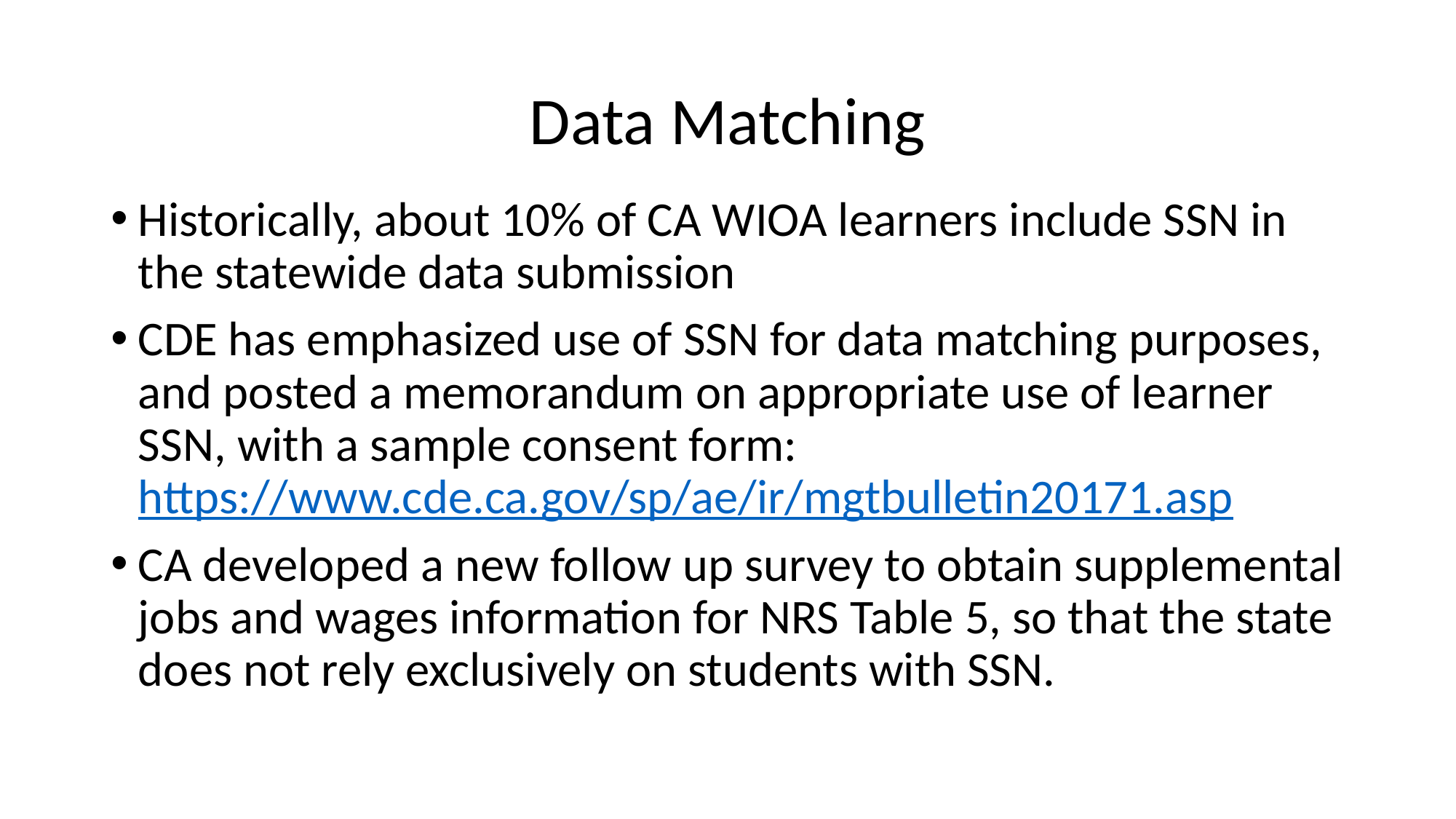

# Data Matching
Historically, about 10% of CA WIOA learners include SSN in the statewide data submission
CDE has emphasized use of SSN for data matching purposes, and posted a memorandum on appropriate use of learner SSN, with a sample consent form: https://www.cde.ca.gov/sp/ae/ir/mgtbulletin20171.asp
CA developed a new follow up survey to obtain supplemental jobs and wages information for NRS Table 5, so that the state does not rely exclusively on students with SSN.